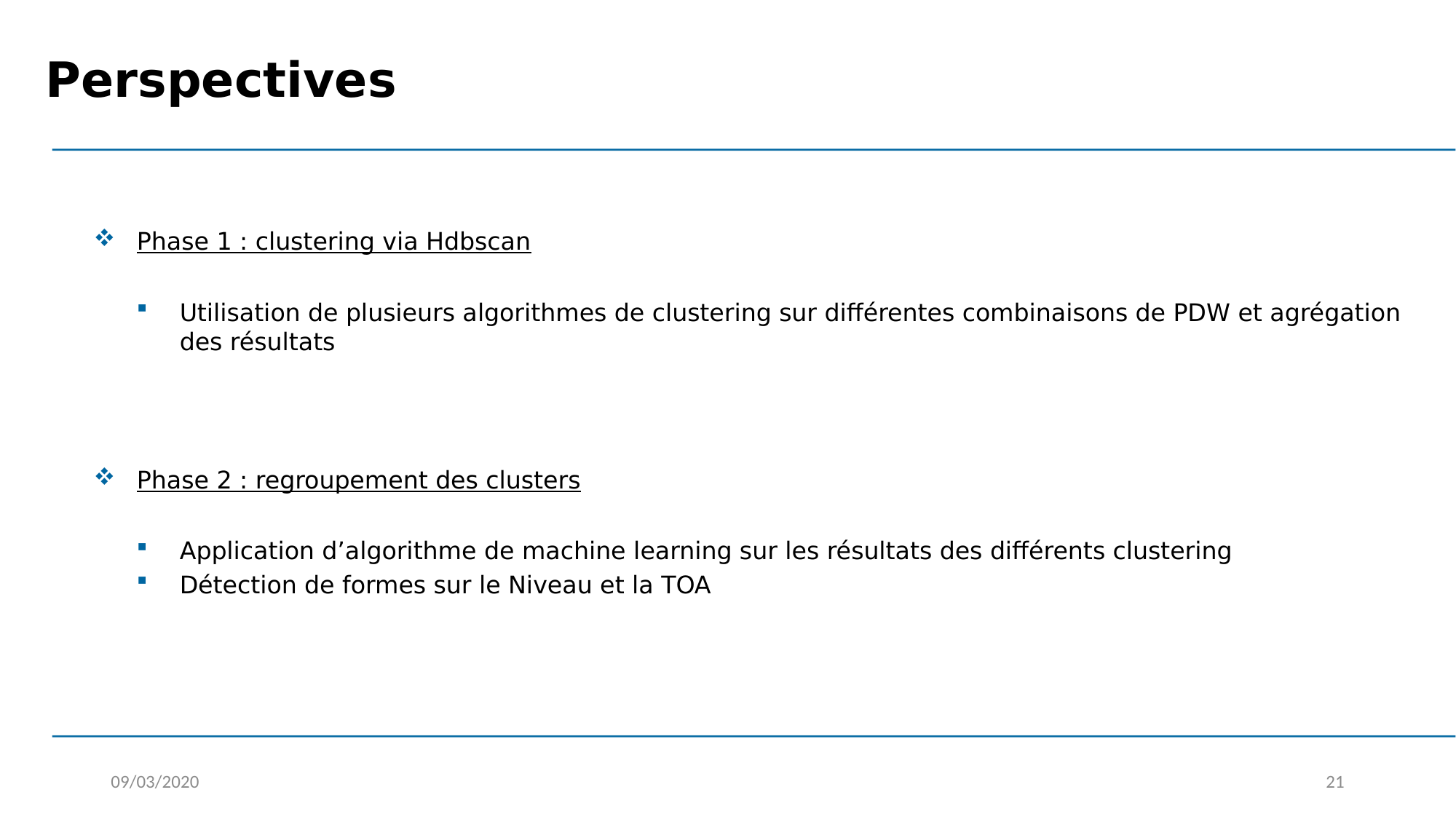

Perspectives

Phase 1 : clustering via Hdbscan

Utilisation de plusieurs algorithmes de clustering sur différentes combinaisons de PDW et agrégation des résultats

Phase 2 : regroupement des clusters

Application d’algorithme de machine learning sur les résultats des différents clustering
Détection de formes sur le Niveau et la TOA

09/03/2020
21